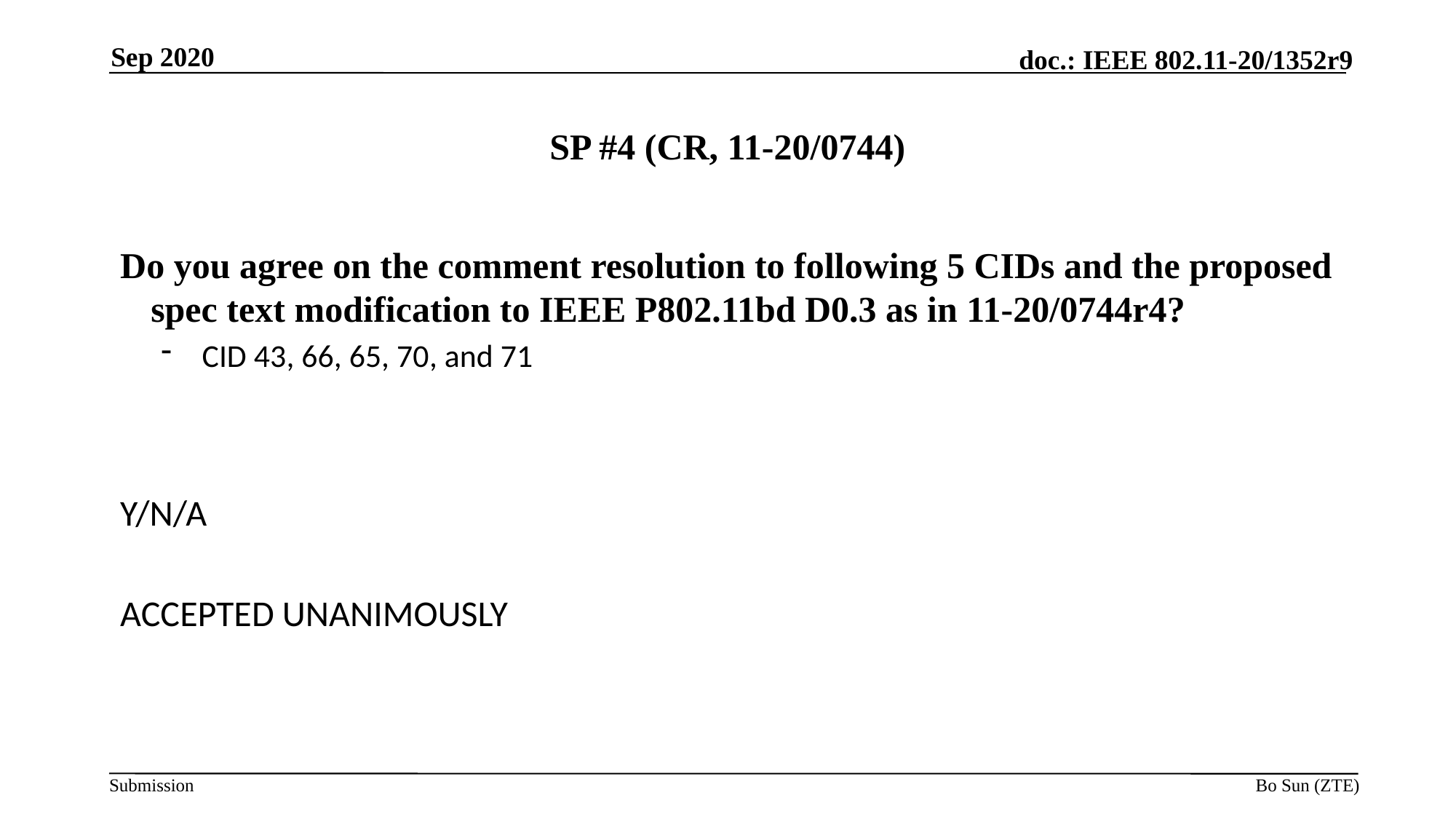

Sep 2020
# SP #4 (CR, 11-20/0744)
Do you agree on the comment resolution to following 5 CIDs and the proposed spec text modification to IEEE P802.11bd D0.3 as in 11-20/0744r4?
CID 43, 66, 65, 70, and 71

Y/N/A

ACCEPTED UNANIMOUSLY
Bo Sun (ZTE)